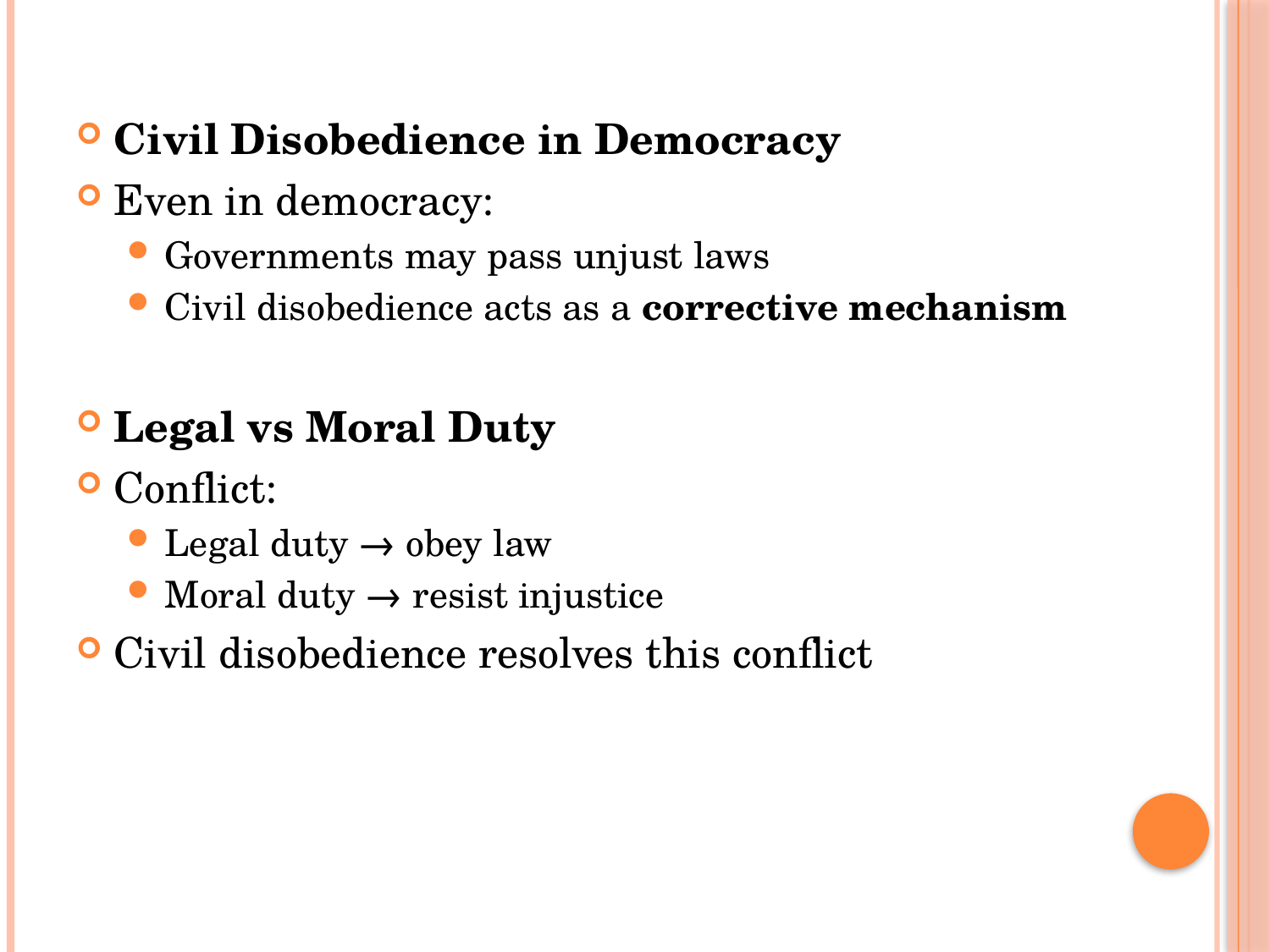

Civil Disobedience in Democracy
Even in democracy:
Governments may pass unjust laws
Civil disobedience acts as a corrective mechanism

Legal vs Moral Duty
Conflict:
Legal duty → obey law
Moral duty → resist injustice
Civil disobedience resolves this conflict